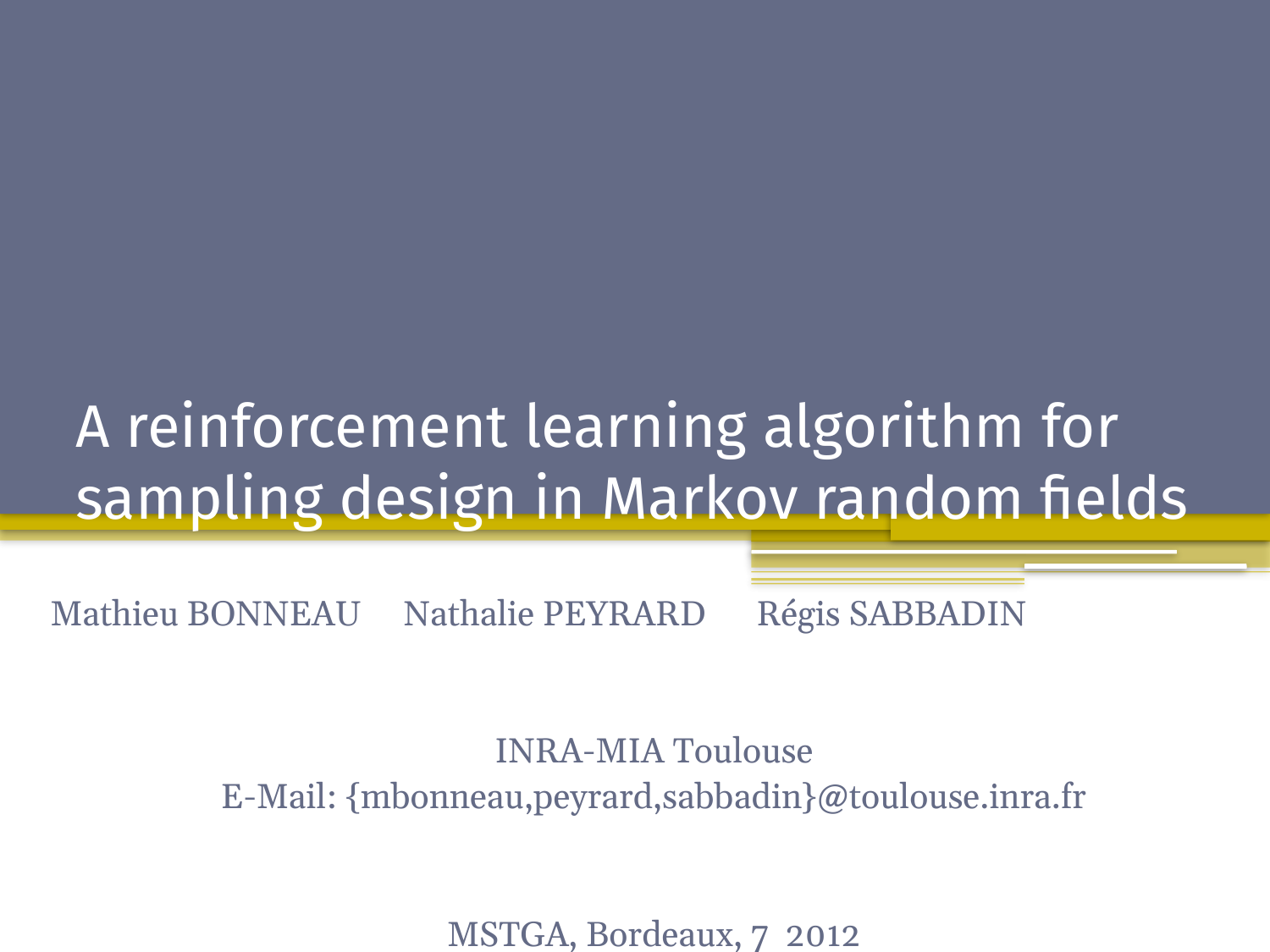

# A reinforcement learning algorithm for sampling design in Markov random fields
Mathieu BONNEAU     Nathalie PEYRARD      Régis SABBADIN

INRA-MIA Toulouse
E-Mail: {mbonneau,peyrard,sabbadin}@toulouse.inra.fr

MSTGA, Bordeaux, 7  2012